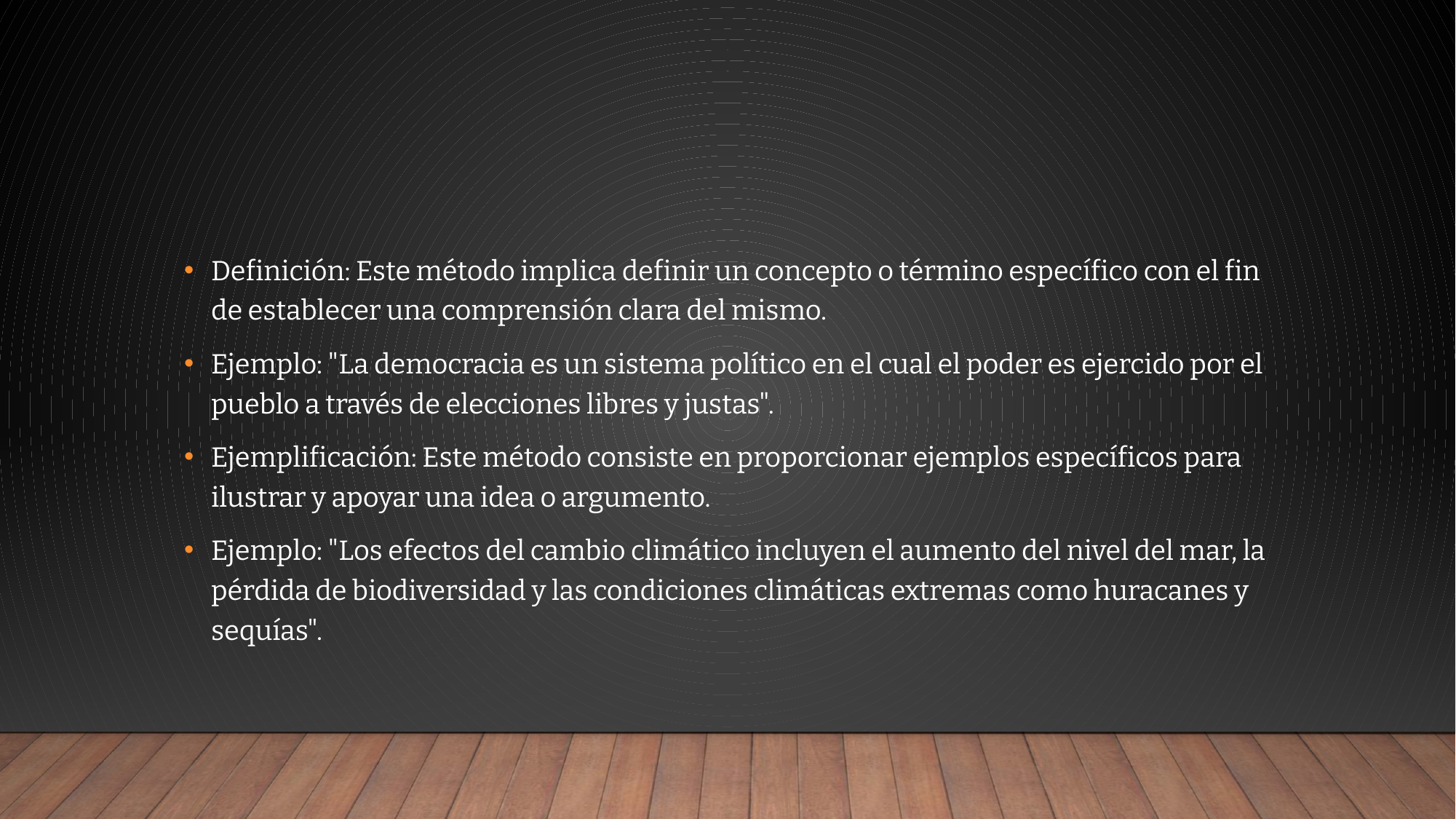

#
Definición: Este método implica definir un concepto o término específico con el fin de establecer una comprensión clara del mismo.
Ejemplo: "La democracia es un sistema político en el cual el poder es ejercido por el pueblo a través de elecciones libres y justas".
Ejemplificación: Este método consiste en proporcionar ejemplos específicos para ilustrar y apoyar una idea o argumento.
Ejemplo: "Los efectos del cambio climático incluyen el aumento del nivel del mar, la pérdida de biodiversidad y las condiciones climáticas extremas como huracanes y sequías".